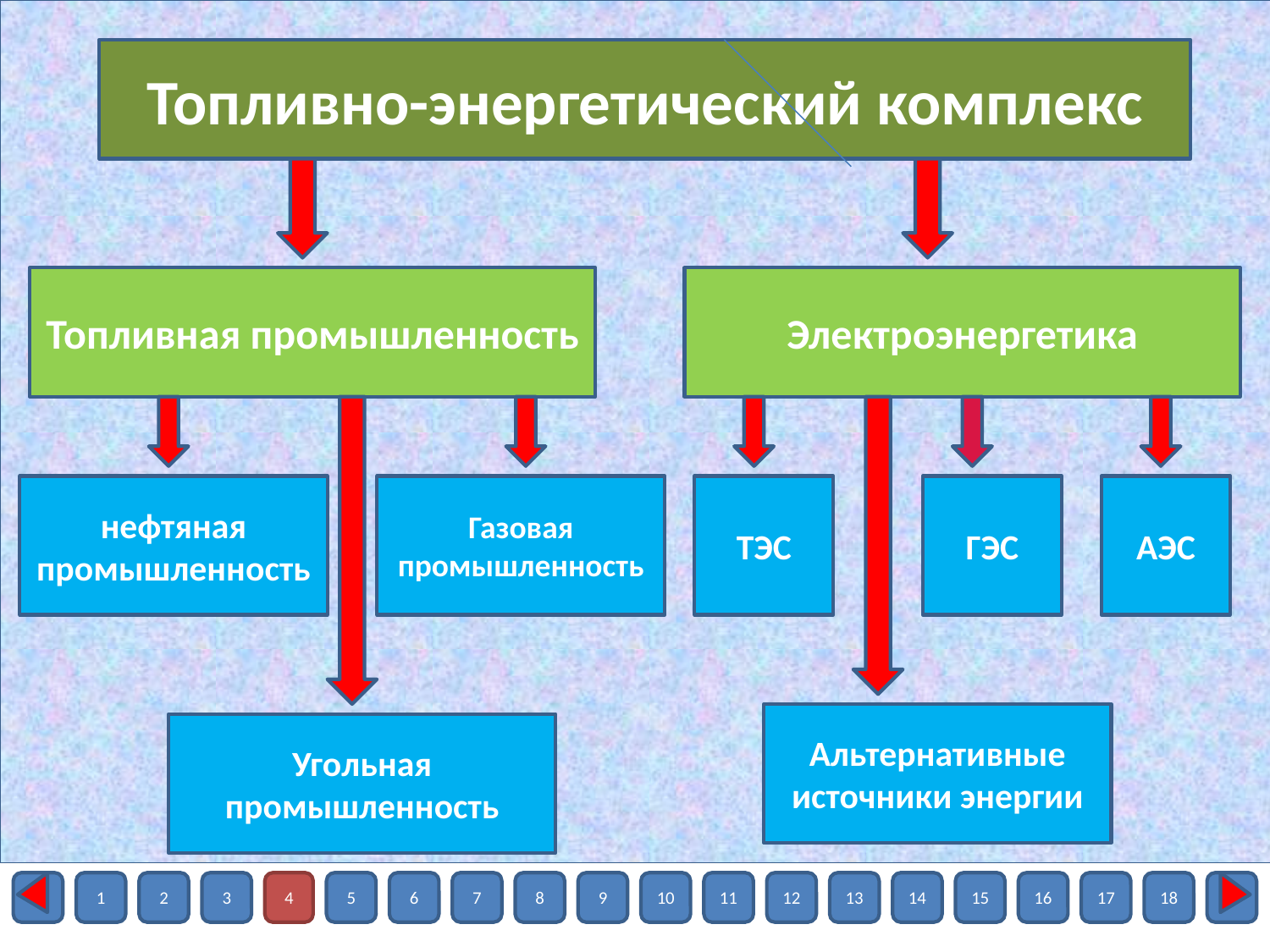

Топливно-энергетический комплекс

Топливная промышленность
Электроэнергетика
#

нефтяная промышленность
Газовая промышленность
ТЭС
ГЭС
АЭС

Альтернативные источники энергии
Угольная промышленность

1
2
3
4
5
6
7
8
9
10
11
12
13
14
15
16
17
18